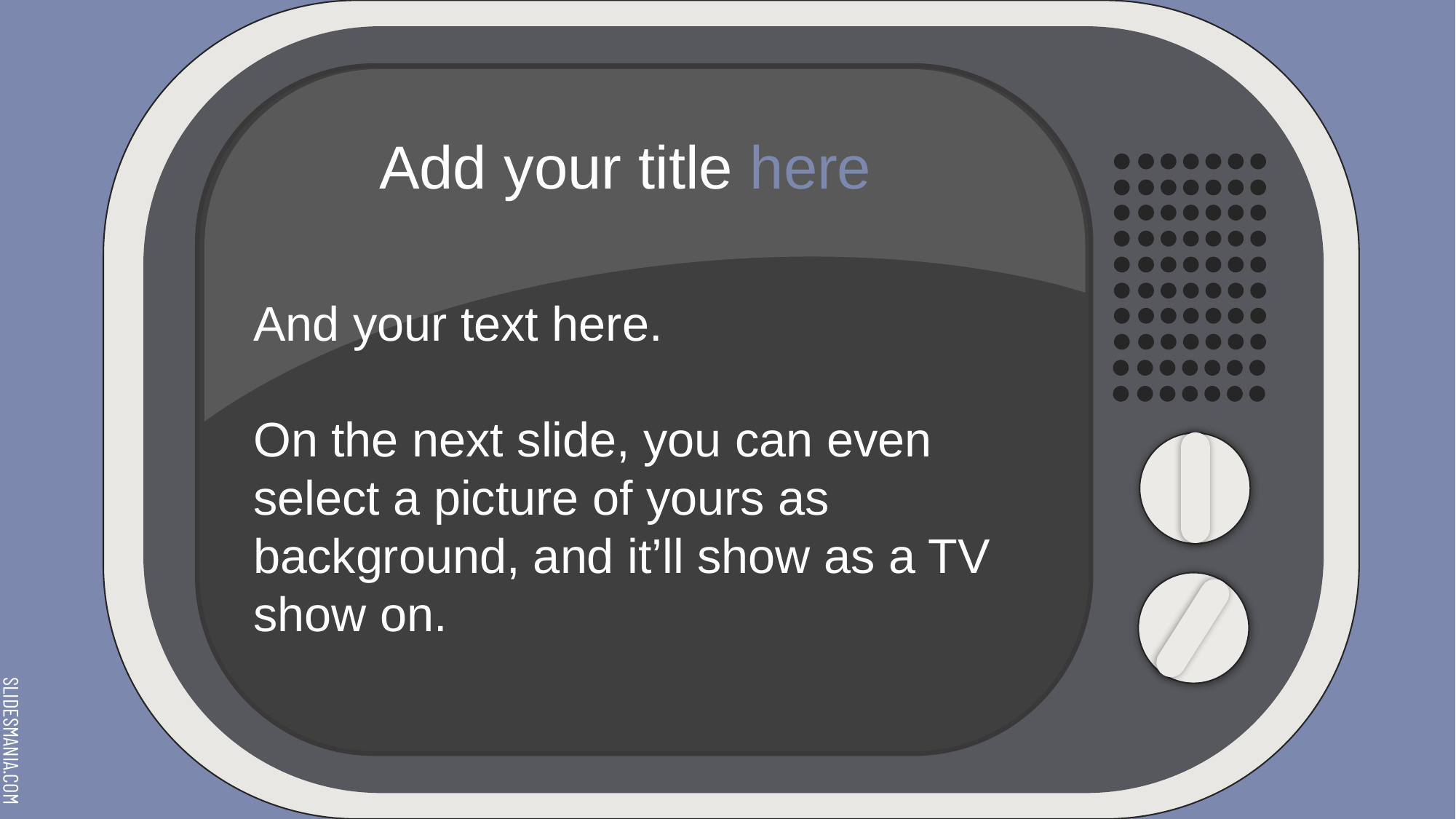

Add your title here
And your text here.

On the next slide, you can even select a picture of yours as background, and it’ll show as a TV show on.